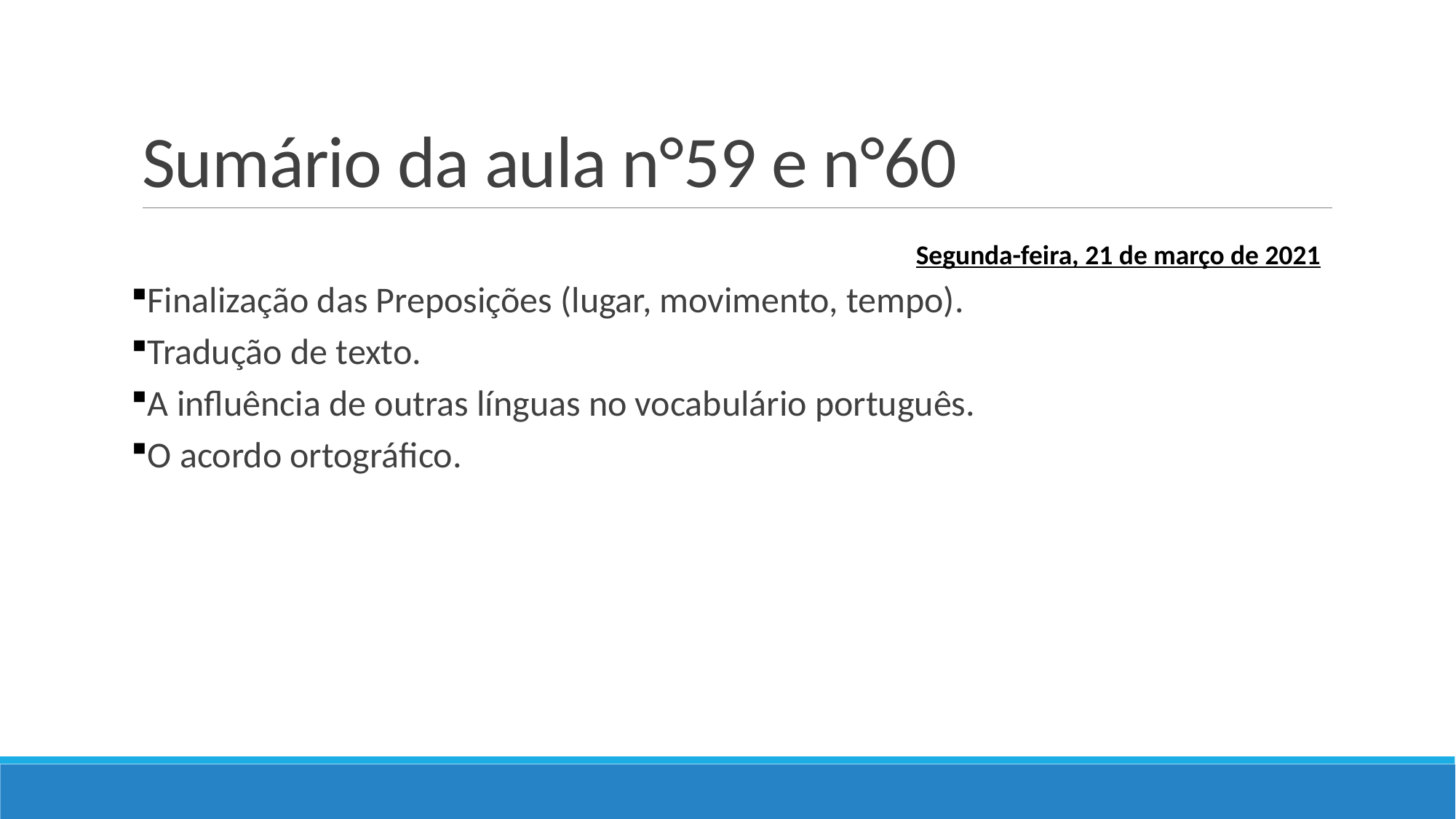

# Sumário da aula n°59 e n°60
Segunda-feira, 21 de março de 2021
Finalização das Preposições (lugar, movimento, tempo).
Tradução de texto.
A influência de outras línguas no vocabulário português.
O acordo ortográfico.